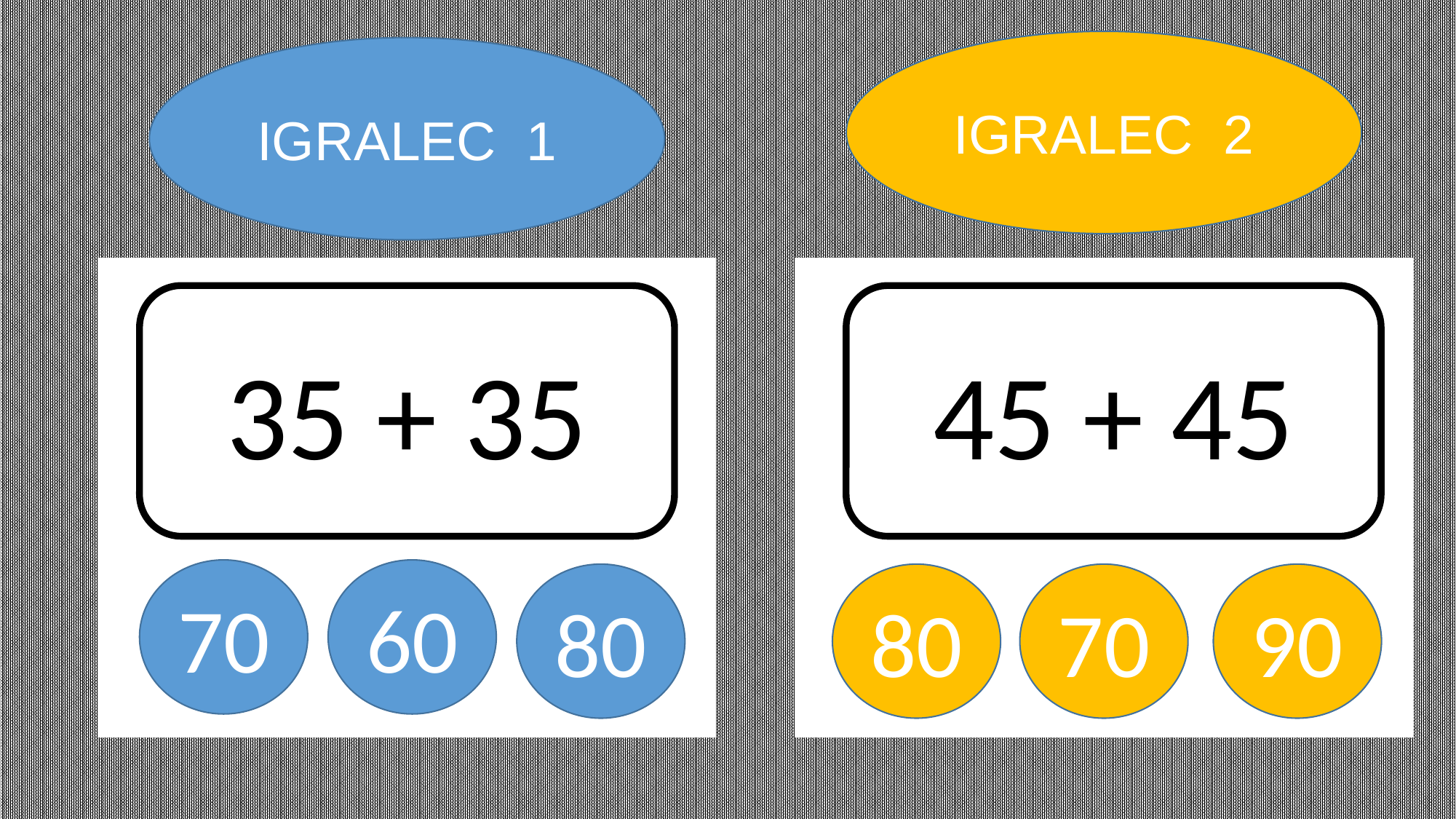

IGRALEC  2
IGRALEC  1

35 + 35
45 + 45
70
60
80
70
90
80